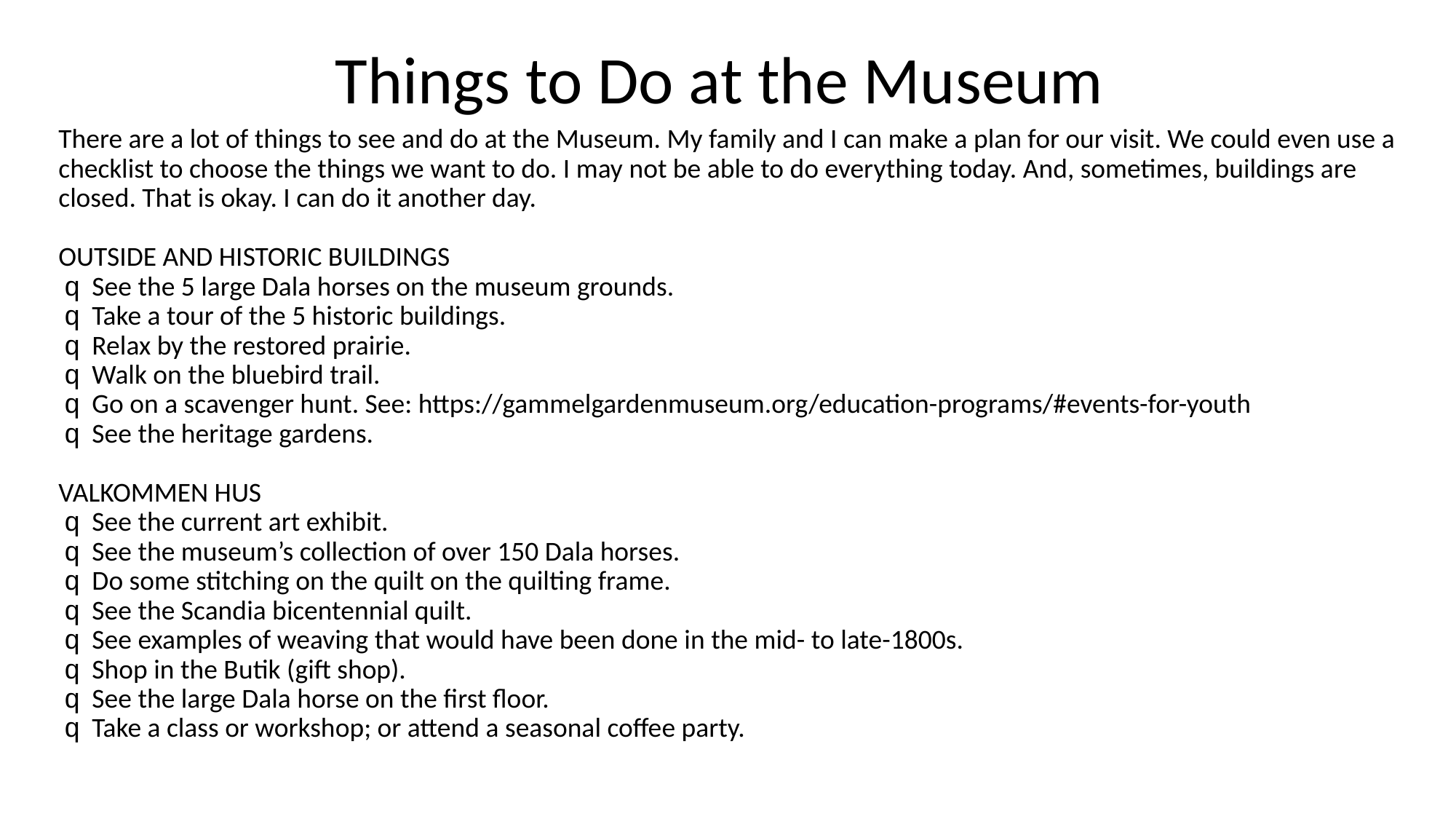

Things to Do at the Museum
# There are a lot of things to see and do at the Museum. My family and I can make a plan for our visit. We could even use a checklist to choose the things we want to do. I may not be able to do everything today. And, sometimes, buildings are closed. That is okay. I can do it another day. OUTSIDE AND HISTORIC BUILDINGS q  See the 5 large Dala horses on the museum grounds. q  Take a tour of the 5 historic buildings. q  Relax by the restored prairie. q  Walk on the bluebird trail. q  Go on a scavenger hunt. See: https://gammelgardenmuseum.org/education-programs/#events-for-youth q  See the heritage gardens. VALKOMMEN HUS q  See the current art exhibit. q  See the museum’s collection of over 150 Dala horses. q  Do some stitching on the quilt on the quilting frame. q  See the Scandia bicentennial quilt. q  See examples of weaving that would have been done in the mid- to late-1800s. q  Shop in the Butik (gift shop). q  See the large Dala horse on the first floor. q  Take a class or workshop; or attend a seasonal coffee party.